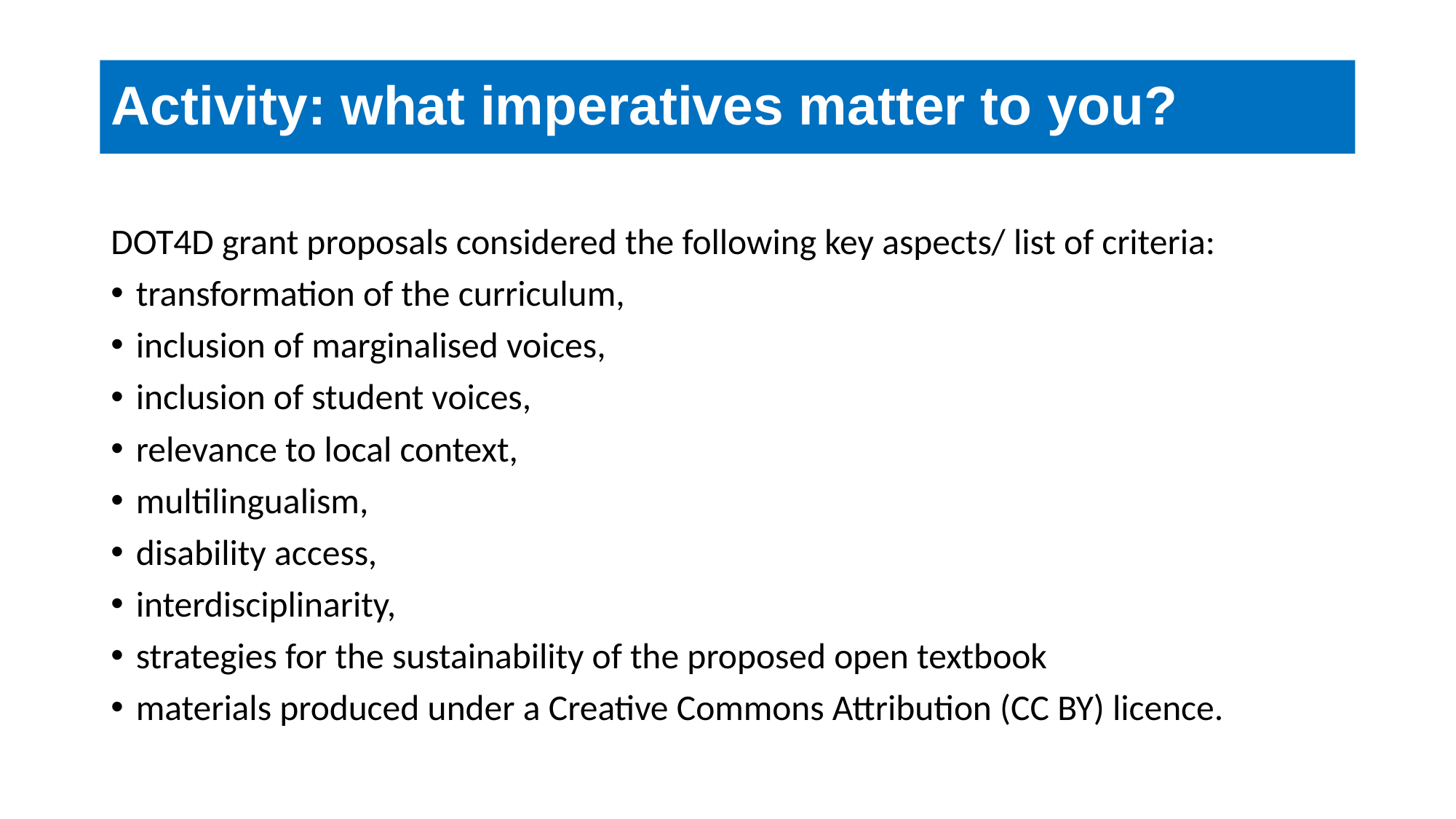

# Activity: what imperatives matter to you?
DOT4D grant proposals considered the following key aspects/ list of criteria:
transformation of the curriculum,
inclusion of marginalised voices,
inclusion of student voices,
relevance to local context,
multilingualism,
disability access,
interdisciplinarity,
strategies for the sustainability of the proposed open textbook
materials produced under a Creative Commons Attribution (CC BY) licence.